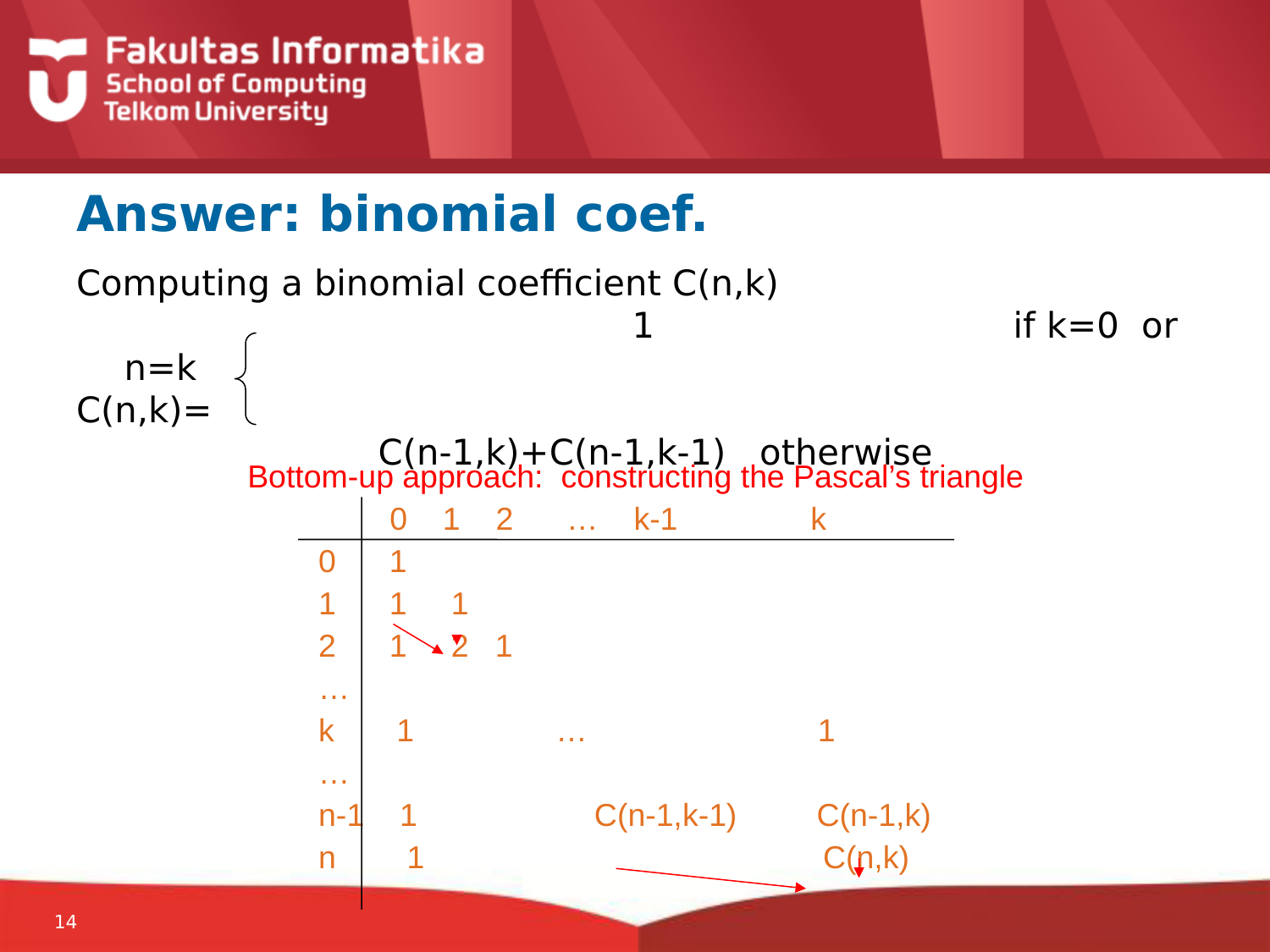

# Answer: binomial coef.
Computing a binomial coefficient C(n,k)
					1                                if k=0  or n=k
C(n,k)=
                  	C(n-1,k)+C(n-1,k-1)   otherwise

Bottom-up approach:  constructing the Pascal’s triangle
                0    1    2      …    k-1               k
        0      1
        1      1     1
        2      1     2   1
        …
        k       1                …                          1
        …
        n-1    1                    C(n-1,k-1)         C(n-1,k)
        n        1                                             C(n,k)

14